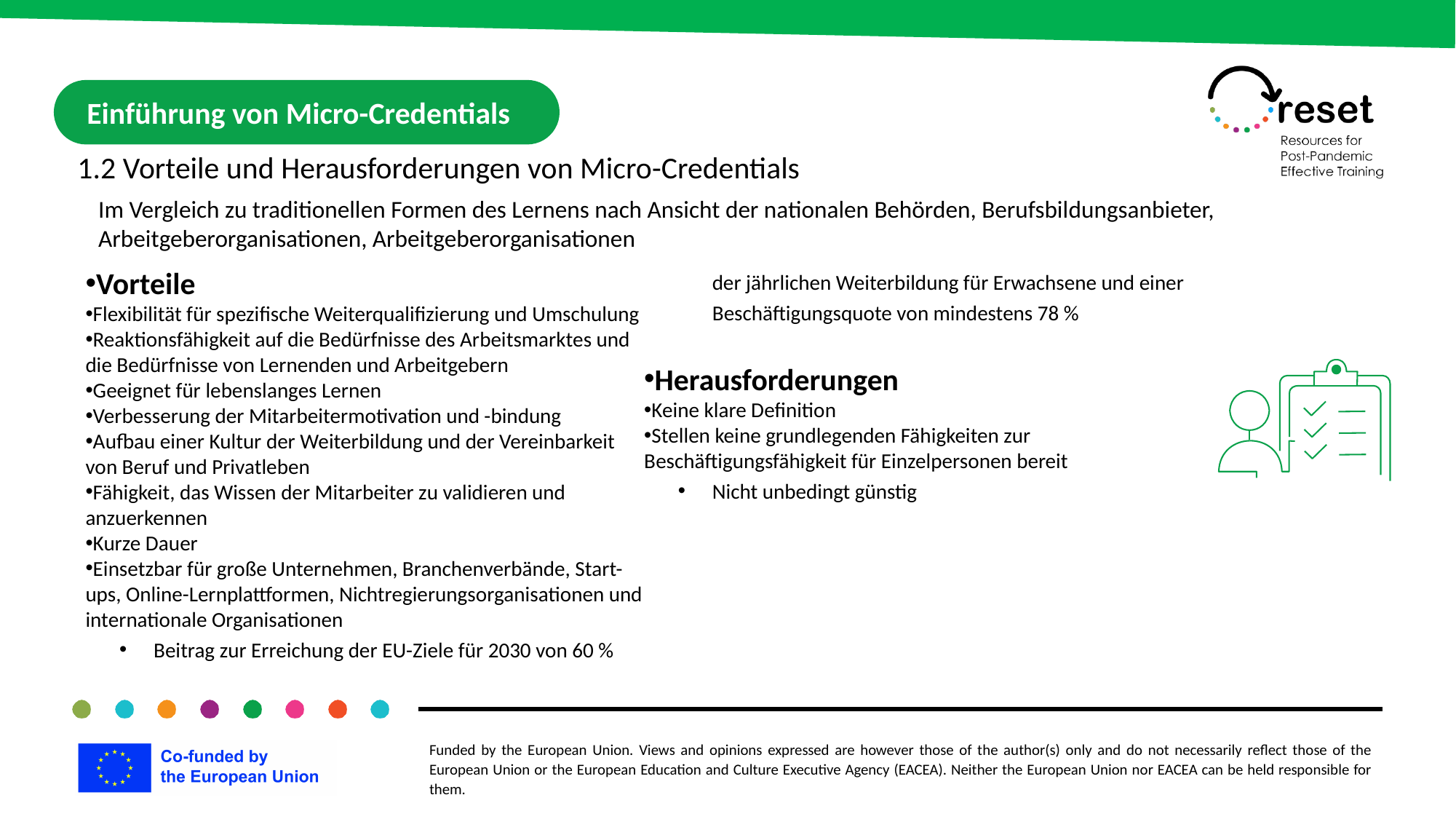

Einführung von Micro-Credentials
1.2 Vorteile und Herausforderungen von Micro-Credentials
Im Vergleich zu traditionellen Formen des Lernens nach Ansicht der nationalen Behörden, Berufsbildungsanbieter, Arbeitgeberorganisationen, Arbeitgeberorganisationen
Vorteile
Flexibilität für spezifische Weiterqualifizierung und Umschulung
Reaktionsfähigkeit auf die Bedürfnisse des Arbeitsmarktes und die Bedürfnisse von Lernenden und Arbeitgebern
Geeignet für lebenslanges Lernen
Verbesserung der Mitarbeitermotivation und -bindung
Aufbau einer Kultur der Weiterbildung und der Vereinbarkeit von Beruf und Privatleben
Fähigkeit, das Wissen der Mitarbeiter zu validieren und anzuerkennen
Kurze Dauer
Einsetzbar für große Unternehmen, Branchenverbände, Start-ups, Online-Lernplattformen, Nichtregierungsorganisationen und internationale Organisationen
Beitrag zur Erreichung der EU-Ziele für 2030 von 60 % der jährlichen Weiterbildung für Erwachsene und einer Beschäftigungsquote von mindestens 78 %

Herausforderungen
Keine klare Definition
Stellen keine grundlegenden Fähigkeiten zur Beschäftigungsfähigkeit für Einzelpersonen bereit
Nicht unbedingt günstig